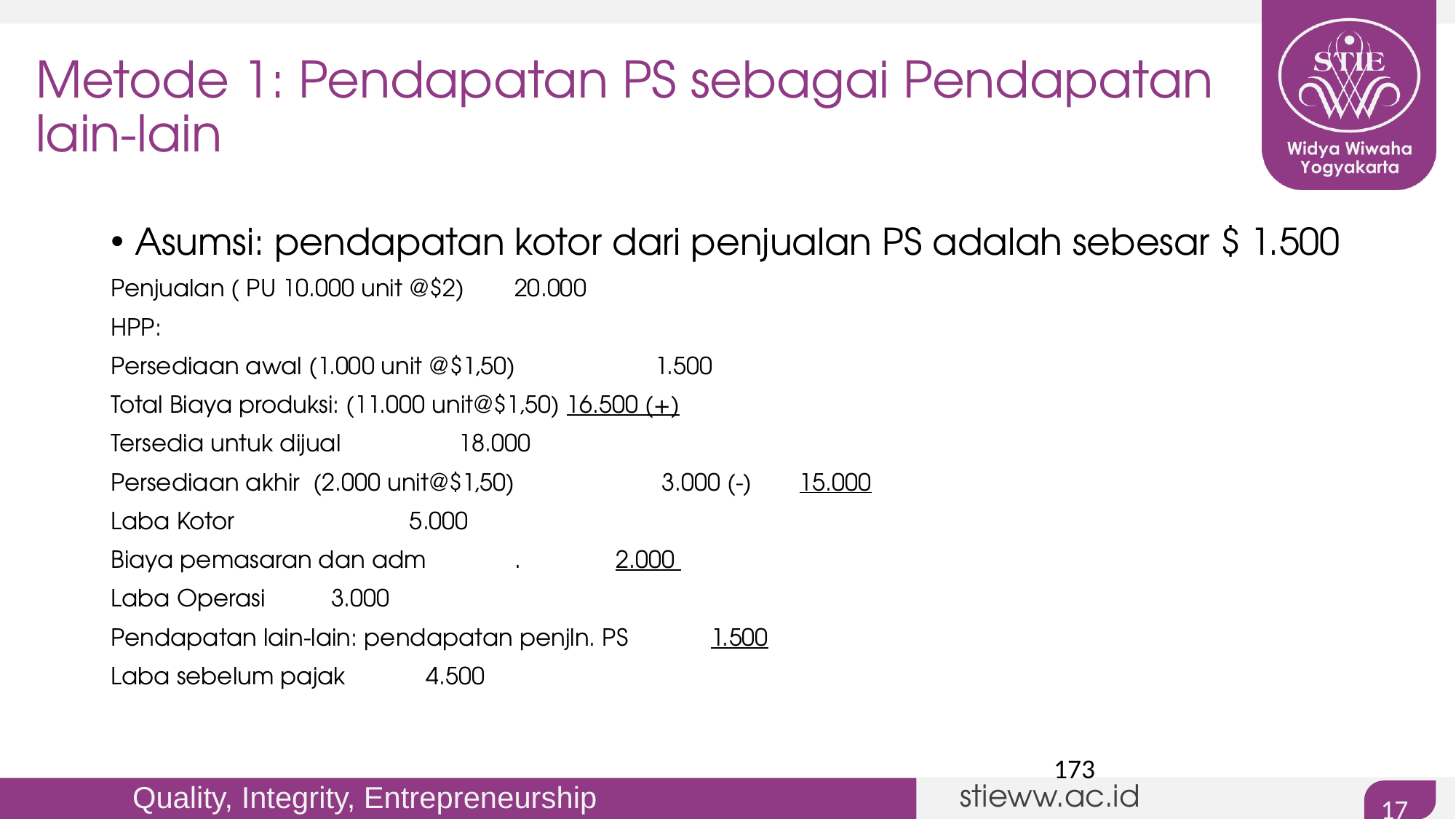

# Metode 1: Pendapatan PS sebagai Pendapatan lain-lain
Asumsi: pendapatan kotor dari penjualan PS adalah sebesar $ 1.500
Penjualan ( PU 10.000 unit @$2) 			20.000
HPP:
Persediaan awal (1.000 unit @$1,50)	       1.500
Total Biaya produksi: (11.000 unit@$1,50) 16.500 (+)
Tersedia untuk dijual			      18.000
Persediaan akhir  (2.000 unit@$1,50) 	        3.000 (-)	15.000
Laba Kotor					             5.000
Biaya pemasaran dan adm	.			 2.000
Laba Operasi						 3.000
Pendapatan lain-lain: pendapatan penjln. PS		 1.500
Laba sebelum pajak					 4.500

173